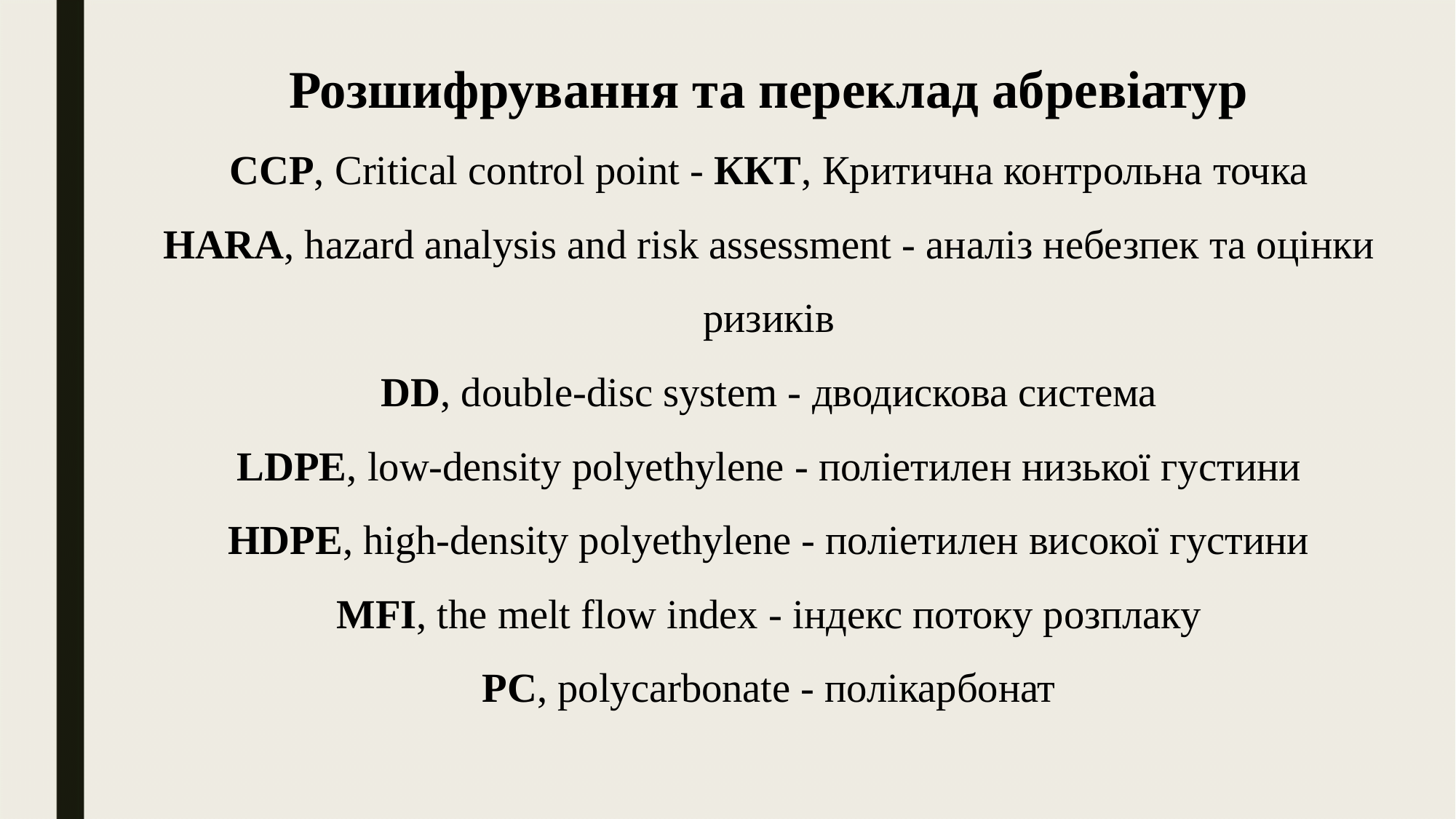

# Розшифрування та переклад абревіатур CCP, Critical control point - ККТ, Критична контрольна точка HARA, hazard analysis and risk assessment - аналіз небезпек та оцінки ризиків DD, double-disc system - дводискова система LDPE, low-density polyethylene - поліетилен низької густини HDPE, high-density polyethylene - поліетилен високої густини MFI, the melt flow index - індекс потоку розплаку PC, polycarbonate - полікарбонат